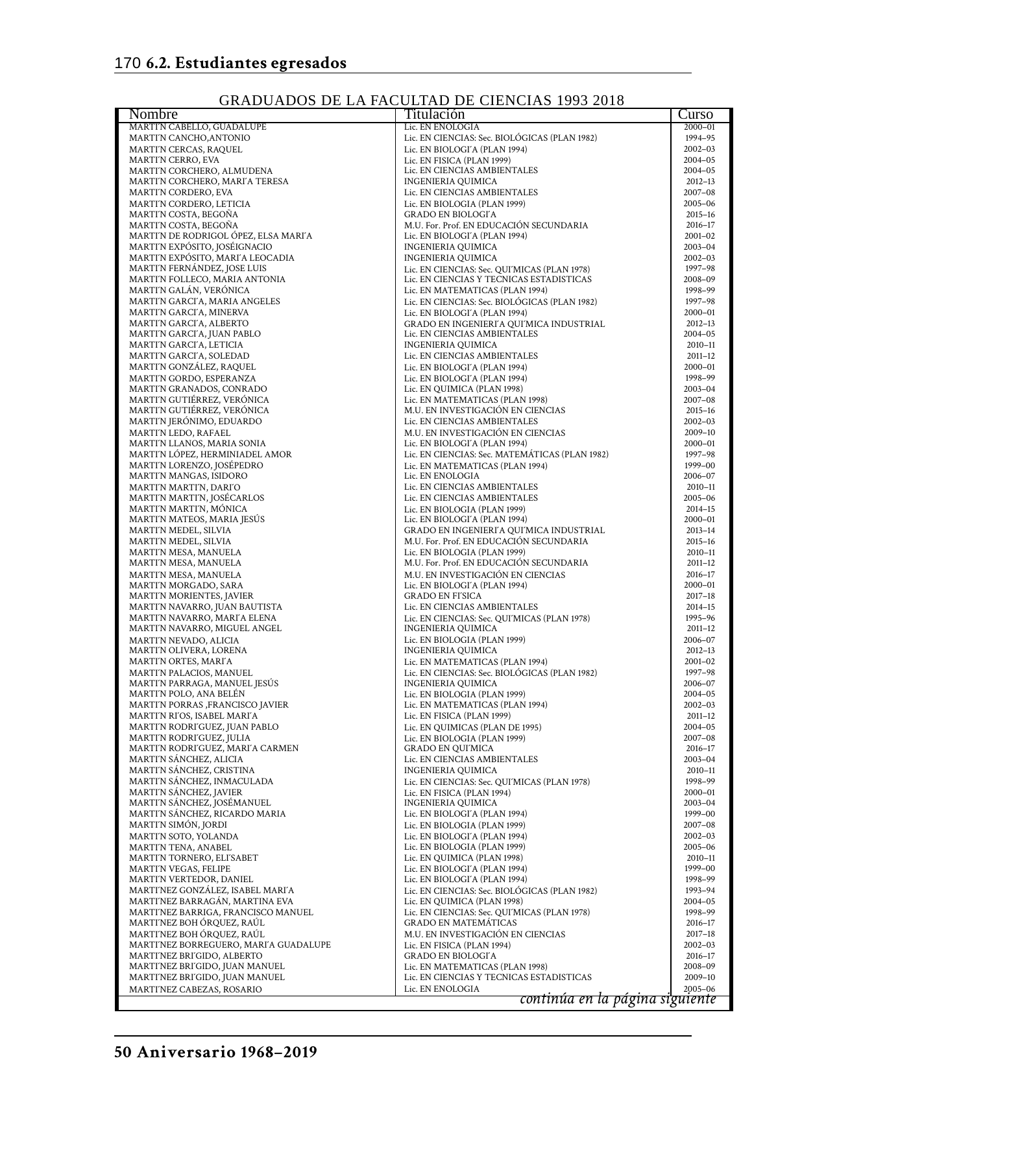

170 6.2. Estudiantes egresados
GRADUADOS DE LA FACULTAD DE CIENCIAS 1993 2018
| Nombre | Titulación | Curso |
| --- | --- | --- |
| MARTI´N CABELLO, GUADALUPE | Lic. EN ENOLOGIA | 2000–01 |
| MARTI´N CANCHO,ANTONIO | Lic. EN CIENCIAS: Sec. BIOLÓGICAS (PLAN 1982) | 1994–95 |
| MARTI´N CERCAS, RAQUEL | Lic. EN BIOLOGI´A (PLAN 1994) | 2002–03 |
| MARTI´N CERRO, EVA | Lic. EN FISICA (PLAN 1999) | 2004–05 |
| MARTI´N CORCHERO, ALMUDENA | Lic. EN CIENCIAS AMBIENTALES | 2004–05 |
| MARTI´N CORCHERO, MARI´A TERESA | INGENIERIA QUIMICA | 2012–13 |
| MARTI´N CORDERO, EVA | Lic. EN CIENCIAS AMBIENTALES | 2007–08 |
| MARTI´N CORDERO, LETICIA | Lic. EN BIOLOGIA (PLAN 1999) | 2005–06 |
| MARTI´N COSTA, BEGOÑA | GRADO EN BIOLOGI´A | 2015–16 |
| MARTI´N COSTA, BEGOÑA | M.U. For. Prof. EN EDUCACIÓN SECUNDARIA | 2016–17 |
| MARTI´N DE RODRIGOL ÓPEZ, ELSA MARI´A | Lic. EN BIOLOGI´A (PLAN 1994) | 2001–02 |
| MARTI´N EXPÓSITO, JOSÉIGNACIO | INGENIERIA QUIMICA | 2003–04 |
| MARTI´N EXPÓSITO, MARI´A LEOCADIA | INGENIERIA QUIMICA | 2002–03 |
| MARTI´N FERNÁNDEZ, JOSE LUIS | Lic. EN CIENCIAS: Sec. QUI´MICAS (PLAN 1978) | 1997–98 |
| MARTI´N FOLLECO, MARIA ANTONIA | Lic. EN CIENCIAS Y TECNICAS ESTADISTICAS | 2008–09 |
| MARTI´N GALÁN, VERÓNICA | Lic. EN MATEMATICAS (PLAN 1994) | 1998–99 |
| MARTI´N GARCI´A, MARIA ANGELES | Lic. EN CIENCIAS: Sec. BIOLÓGICAS (PLAN 1982) | 1997–98 |
| MARTI´N GARCI´A, MINERVA | Lic. EN BIOLOGI´A (PLAN 1994) | 2000–01 |
| MARTI´N GARCI´A, ALBERTO | GRADO EN INGENIERI´A QUI´MICA INDUSTRIAL | 2012–13 |
| MARTI´N GARCI´A, JUAN PABLO | Lic. EN CIENCIAS AMBIENTALES | 2004–05 |
| MARTI´N GARCI´A, LETICIA | INGENIERIA QUIMICA | 2010–11 |
| MARTI´N GARCI´A, SOLEDAD | Lic. EN CIENCIAS AMBIENTALES | 2011–12 |
| MARTI´N GONZÁLEZ, RAQUEL | Lic. EN BIOLOGI´A (PLAN 1994) | 2000–01 |
| MARTI´N GORDO, ESPERANZA | Lic. EN BIOLOGI´A (PLAN 1994) | 1998–99 |
| MARTI´N GRANADOS, CONRADO | Lic. EN QUIMICA (PLAN 1998) | 2003–04 |
| MARTI´N GUTIÉRREZ, VERÓNICA | Lic. EN MATEMATICAS (PLAN 1998) | 2007–08 |
| MARTI´N GUTIÉRREZ, VERÓNICA | M.U. EN INVESTIGACIÓN EN CIENCIAS | 2015–16 |
| MARTI´N JERÓNIMO, EDUARDO | Lic. EN CIENCIAS AMBIENTALES | 2002–03 |
| MARTI´N LEDO, RAFAEL | M.U. EN INVESTIGACIÓN EN CIENCIAS | 2009–10 |
| MARTI´N LLANOS, MARIA SONIA | Lic. EN BIOLOGI´A (PLAN 1994) | 2000–01 |
| MARTI´N LÓPEZ, HERMINIADEL AMOR | Lic. EN CIENCIAS: Sec. MATEMÁTICAS (PLAN 1982) | 1997–98 |
| MARTI´N LORENZO, JOSÉPEDRO | Lic. EN MATEMATICAS (PLAN 1994) | 1999–00 |
| MARTI´N MANGAS, ISIDORO | Lic. EN ENOLOGIA | 2006–07 |
| MARTI´N MARTI´N, DARI´O | Lic. EN CIENCIAS AMBIENTALES | 2010–11 |
| MARTI´N MARTI´N, JOSÉCARLOS | Lic. EN CIENCIAS AMBIENTALES | 2005–06 |
| MARTI´N MARTI´N, MÓNICA | Lic. EN BIOLOGIA (PLAN 1999) | 2014–15 |
| MARTI´N MATEOS, MARIA JESÚS | Lic. EN BIOLOGI´A (PLAN 1994) | 2000–01 |
| MARTI´N MEDEL, SILVIA | GRADO EN INGENIERI´A QUI´MICA INDUSTRIAL | 2013–14 |
| MARTI´N MEDEL, SILVIA | M.U. For. Prof. EN EDUCACIÓN SECUNDARIA | 2015–16 |
| MARTI´N MESA, MANUELA | Lic. EN BIOLOGIA (PLAN 1999) | 2010–11 |
| MARTI´N MESA, MANUELA | M.U. For. Prof. EN EDUCACIÓN SECUNDARIA | 2011–12 |
| MARTI´N MESA, MANUELA | M.U. EN INVESTIGACIÓN EN CIENCIAS | 2016–17 |
| MARTI´N MORGADO, SARA | Lic. EN BIOLOGI´A (PLAN 1994) | 2000–01 |
| MARTI´N MORIENTES, JAVIER | GRADO EN FI´SICA | 2017–18 |
| MARTI´N NAVARRO, JUAN BAUTISTA | Lic. EN CIENCIAS AMBIENTALES | 2014–15 |
| MARTI´N NAVARRO, MARI´A ELENA | Lic. EN CIENCIAS: Sec. QUI´MICAS (PLAN 1978) | 1995–96 |
| MARTI´N NAVARRO, MIGUEL ANGEL | INGENIERIA QUIMICA | 2011–12 |
| MARTI´N NEVADO, ALICIA | Lic. EN BIOLOGIA (PLAN 1999) | 2006–07 |
| MARTI´N OLIVERA, LORENA | INGENIERIA QUIMICA | 2012–13 |
| MARTI´N ORTES, MARI´A | Lic. EN MATEMATICAS (PLAN 1994) | 2001–02 |
| MARTI´N PALACIOS, MANUEL | Lic. EN CIENCIAS: Sec. BIOLÓGICAS (PLAN 1982) | 1997–98 |
| MARTI´N PARRAGA, MANUEL JESÚS | INGENIERIA QUIMICA | 2006–07 |
| MARTI´N POLO, ANA BELÉN | Lic. EN BIOLOGIA (PLAN 1999) | 2004–05 |
| MARTI´N PORRAS ,FRANCISCO JAVIER | Lic. EN MATEMATICAS (PLAN 1994) | 2002–03 |
| MARTI´N RI´OS, ISABEL MARI´A | Lic. EN FISICA (PLAN 1999) | 2011–12 |
| MARTI´N RODRI´GUEZ, JUAN PABLO | Lic. EN QUIMICAS (PLAN DE 1995) | 2004–05 |
| MARTI´N RODRI´GUEZ, JULIA | Lic. EN BIOLOGIA (PLAN 1999) | 2007–08 |
| MARTI´N RODRI´GUEZ, MARI´A CARMEN | GRADO EN QUI´MICA | 2016–17 |
| MARTI´N SÁNCHEZ, ALICIA | Lic. EN CIENCIAS AMBIENTALES | 2003–04 |
| MARTI´N SÁNCHEZ, CRISTINA | INGENIERIA QUIMICA | 2010–11 |
| MARTI´N SÁNCHEZ, INMACULADA | Lic. EN CIENCIAS: Sec. QUI´MICAS (PLAN 1978) | 1998–99 |
| MARTI´N SÁNCHEZ, JAVIER | Lic. EN FISICA (PLAN 1994) | 2000–01 |
| MARTI´N SÁNCHEZ, JOSÉMANUEL | INGENIERIA QUIMICA | 2003–04 |
| MARTI´N SÁNCHEZ, RICARDO MARIA | Lic. EN BIOLOGI´A (PLAN 1994) | 1999–00 |
| MARTI´N SIMÓN, JORDI | Lic. EN BIOLOGIA (PLAN 1999) | 2007–08 |
| MARTI´N SOTO, YOLANDA | Lic. EN BIOLOGI´A (PLAN 1994) | 2002–03 |
| MARTI´N TENA, ANABEL | Lic. EN BIOLOGIA (PLAN 1999) | 2005–06 |
| MARTI´N TORNERO, ELI´SABET | Lic. EN QUIMICA (PLAN 1998) | 2010–11 |
| MARTI´N VEGAS, FELIPE | Lic. EN BIOLOGI´A (PLAN 1994) | 1999–00 |
| MARTI´N VERTEDOR, DANIEL | Lic. EN BIOLOGI´A (PLAN 1994) | 1998–99 |
| MARTI´NEZ GONZÁLEZ, ISABEL MARI´A | Lic. EN CIENCIAS: Sec. BIOLÓGICAS (PLAN 1982) | 1993–94 |
| MARTI´NEZ BARRAGÁN, MARTINA EVA | Lic. EN QUIMICA (PLAN 1998) | 2004–05 |
| MARTI´NEZ BARRIGA, FRANCISCO MANUEL | Lic. EN CIENCIAS: Sec. QUI´MICAS (PLAN 1978) | 1998–99 |
| MARTI´NEZ BOH ÓRQUEZ, RAÚL | GRADO EN MATEMÁTICAS | 2016–17 |
| MARTI´NEZ BOH ÓRQUEZ, RAÚL | M.U. EN INVESTIGACIÓN EN CIENCIAS | 2017–18 |
| MARTI´NEZ BORREGUERO, MARI´A GUADALUPE | Lic. EN FISICA (PLAN 1994) | 2002–03 |
| MARTI´NEZ BRI´GIDO, ALBERTO | GRADO EN BIOLOGI´A | 2016–17 |
| MARTI´NEZ BRI´GIDO, JUAN MANUEL | Lic. EN MATEMATICAS (PLAN 1998) | 2008–09 |
| MARTI´NEZ BRI´GIDO, JUAN MANUEL | Lic. EN CIENCIAS Y TECNICAS ESTADISTICAS | 2009–10 |
| MARTI´NEZ CABEZAS, ROSARIO | Lic. EN ENOLOGIA | 2005–06 |
| continúa en la página siguiente |  |  |
50 Aniversario 1968–2019